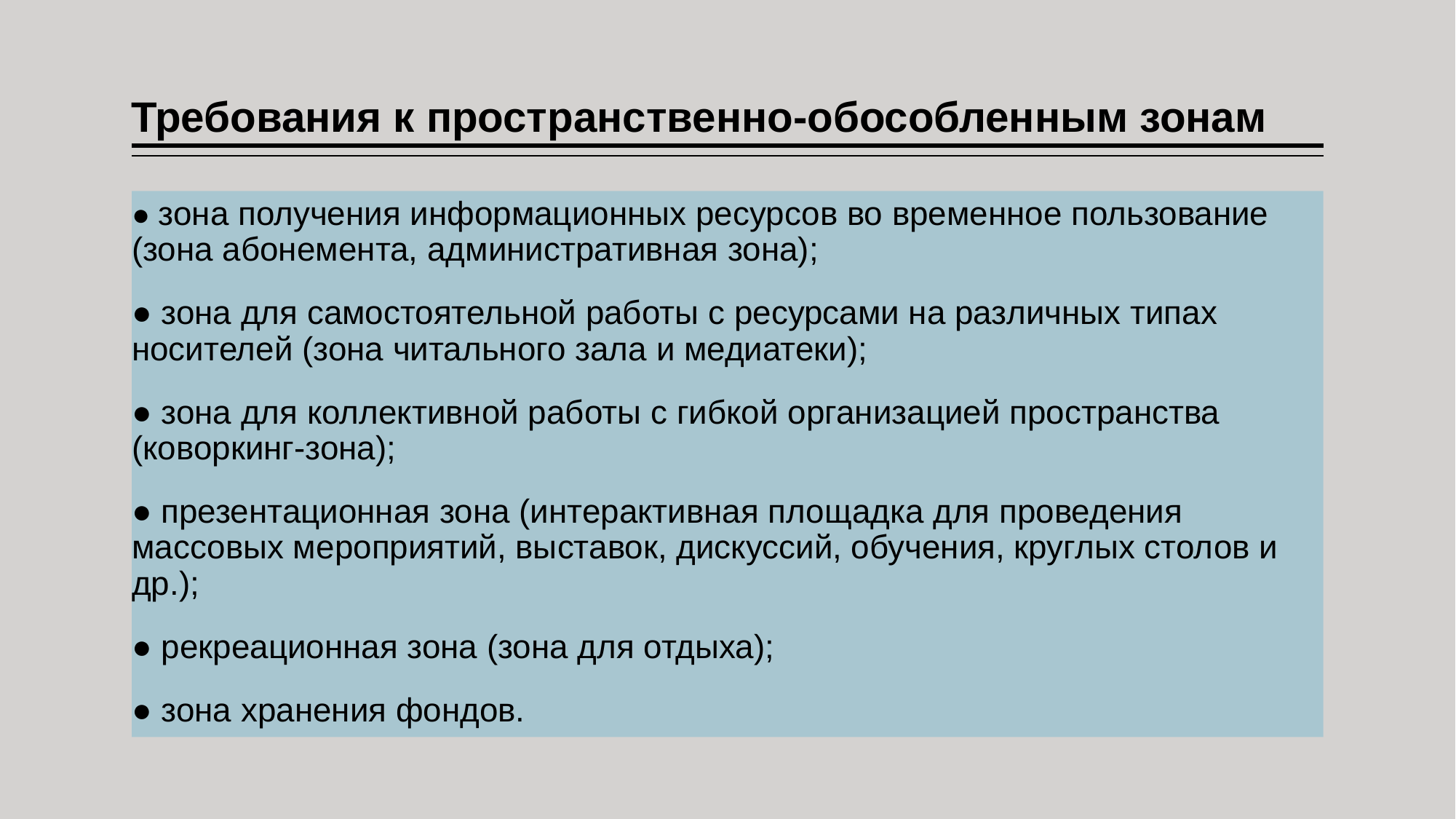

# Требования к пространственно-обособленным зонам
● зона получения информационных ресурсов во временное пользование (зона абонемента, административная зона);
● зона для самостоятельной работы с ресурсами на различных типах носителей (зона читального зала и медиатеки);
● зона для коллективной работы с гибкой организацией пространства (коворкинг-зона);
● презентационная зона (интерактивная площадка для проведения массовых мероприятий, выставок, дискуссий, обучения, круглых столов и др.);
● рекреационная зона (зона для отдыха);
● зона хранения фондов.